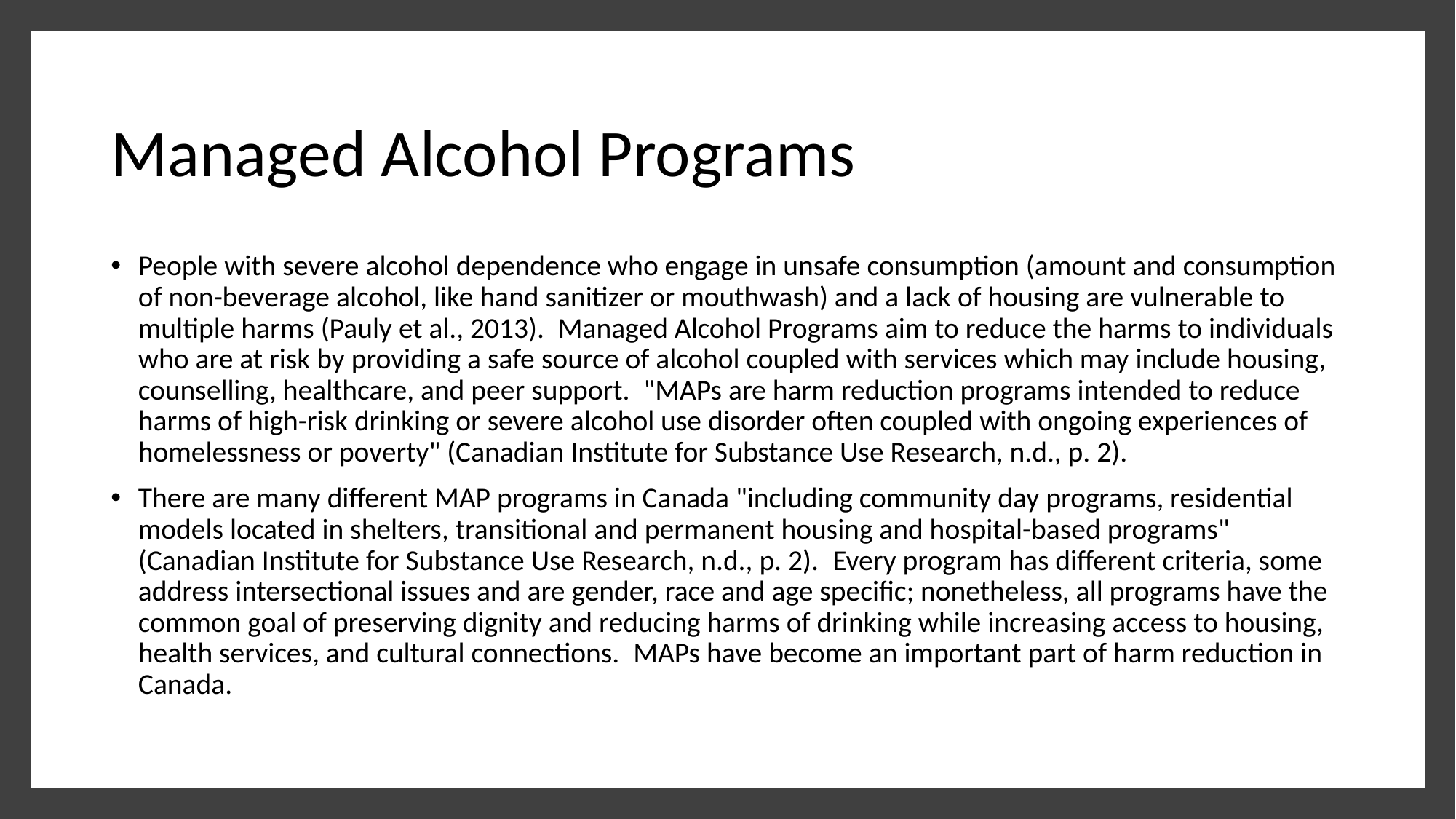

# Managed Alcohol Programs
People with severe alcohol dependence who engage in unsafe consumption (amount and consumption of non-beverage alcohol, like hand sanitizer or mouthwash) and a lack of housing are vulnerable to multiple harms (Pauly et al., 2013).  Managed Alcohol Programs aim to reduce the harms to individuals who are at risk by providing a safe source of alcohol coupled with services which may include housing, counselling, healthcare, and peer support.  "MAPs are harm reduction programs intended to reduce harms of high-risk drinking or severe alcohol use disorder often coupled with ongoing experiences of homelessness or poverty" (Canadian Institute for Substance Use Research, n.d., p. 2).
There are many different MAP programs in Canada "including community day programs, residential models located in shelters, transitional and permanent housing and hospital-based programs" (Canadian Institute for Substance Use Research, n.d., p. 2).  Every program has different criteria, some address intersectional issues and are gender, race and age specific; nonetheless, all programs have the common goal of preserving dignity and reducing harms of drinking while increasing access to housing, health services, and cultural connections.  MAPs have become an important part of harm reduction in Canada.